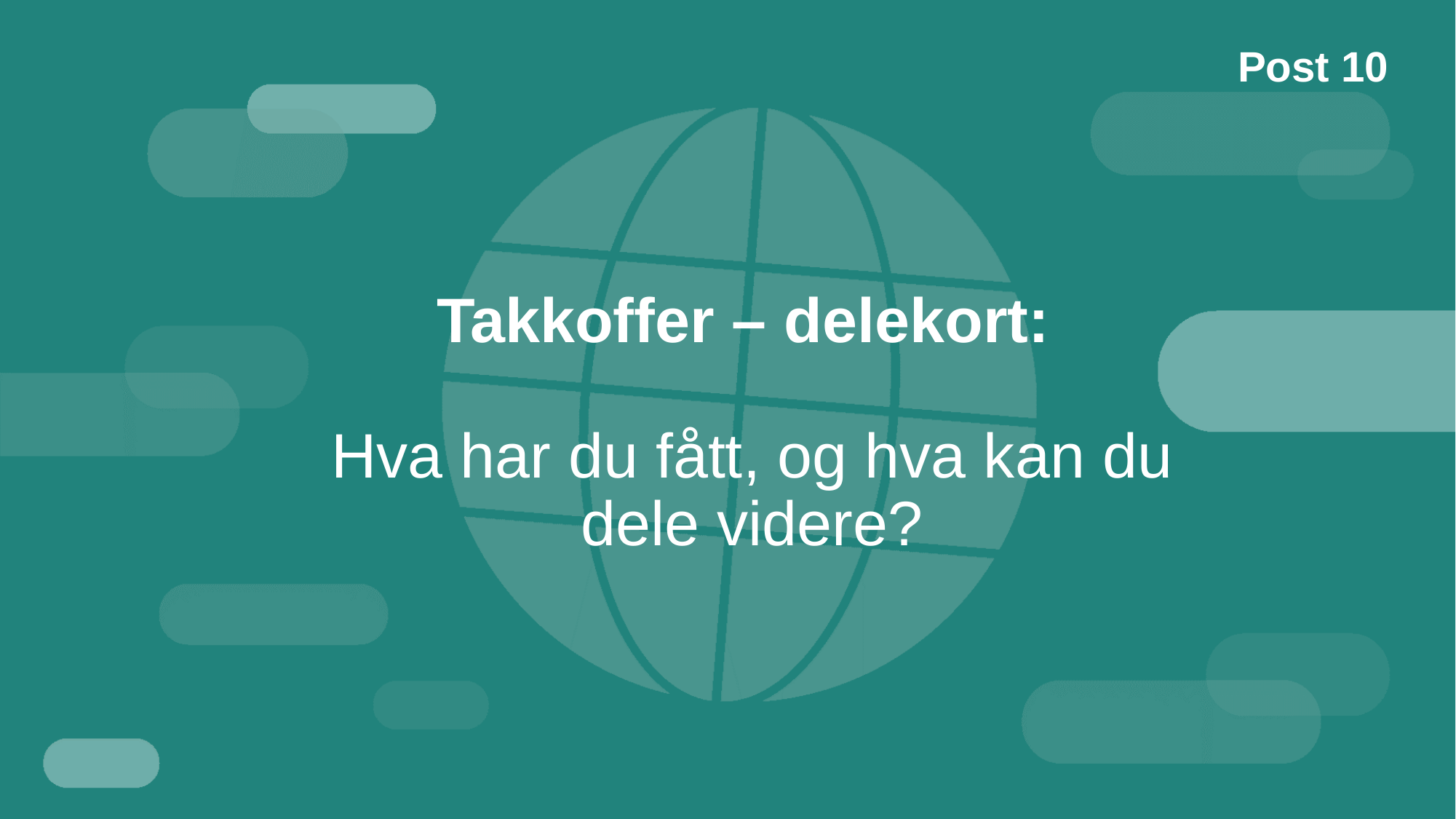

Post 10
# Takkoffer – delekort: Hva har du fått, og hva kan du dele videre?